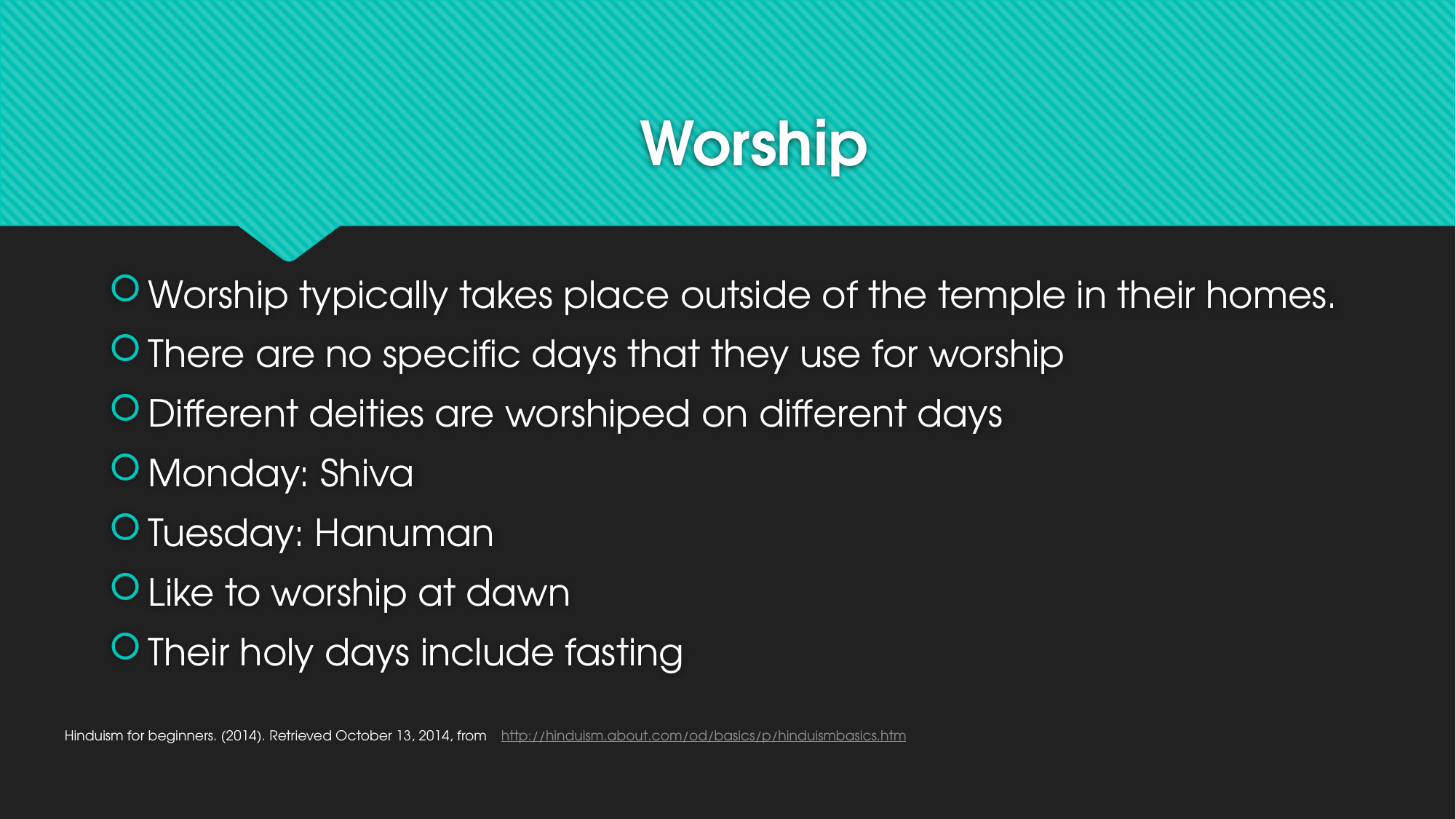

# Worship
Worship typically takes place outside of the temple in their homes.
There are no specific days that they use for worship
Different deities are worshiped on different days
Monday: Shiva
Tuesday: Hanuman
Like to worship at dawn
Their holy days include fasting

Hinduism for beginners. (2014). Retrieved October 13, 2014, from 	http://hinduism.about.com/od/basics/p/hinduismbasics.htm